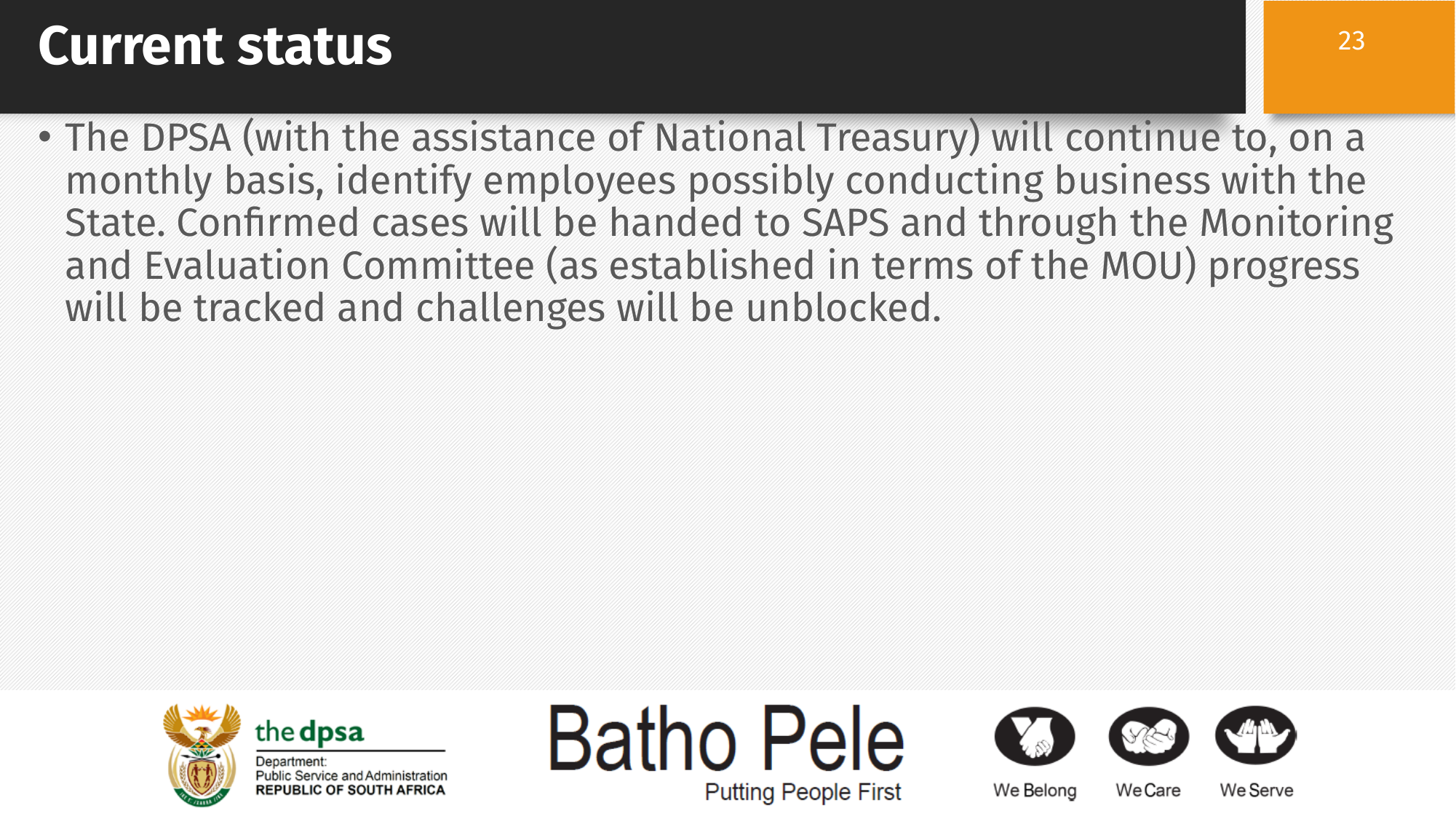

# Current status
23
The DPSA (with the assistance of National Treasury) will continue to, on a monthly basis, identify employees possibly conducting business with the State. Confirmed cases will be handed to SAPS and through the Monitoring and Evaluation Committee (as established in terms of the MOU) progress will be tracked and challenges will be unblocked.